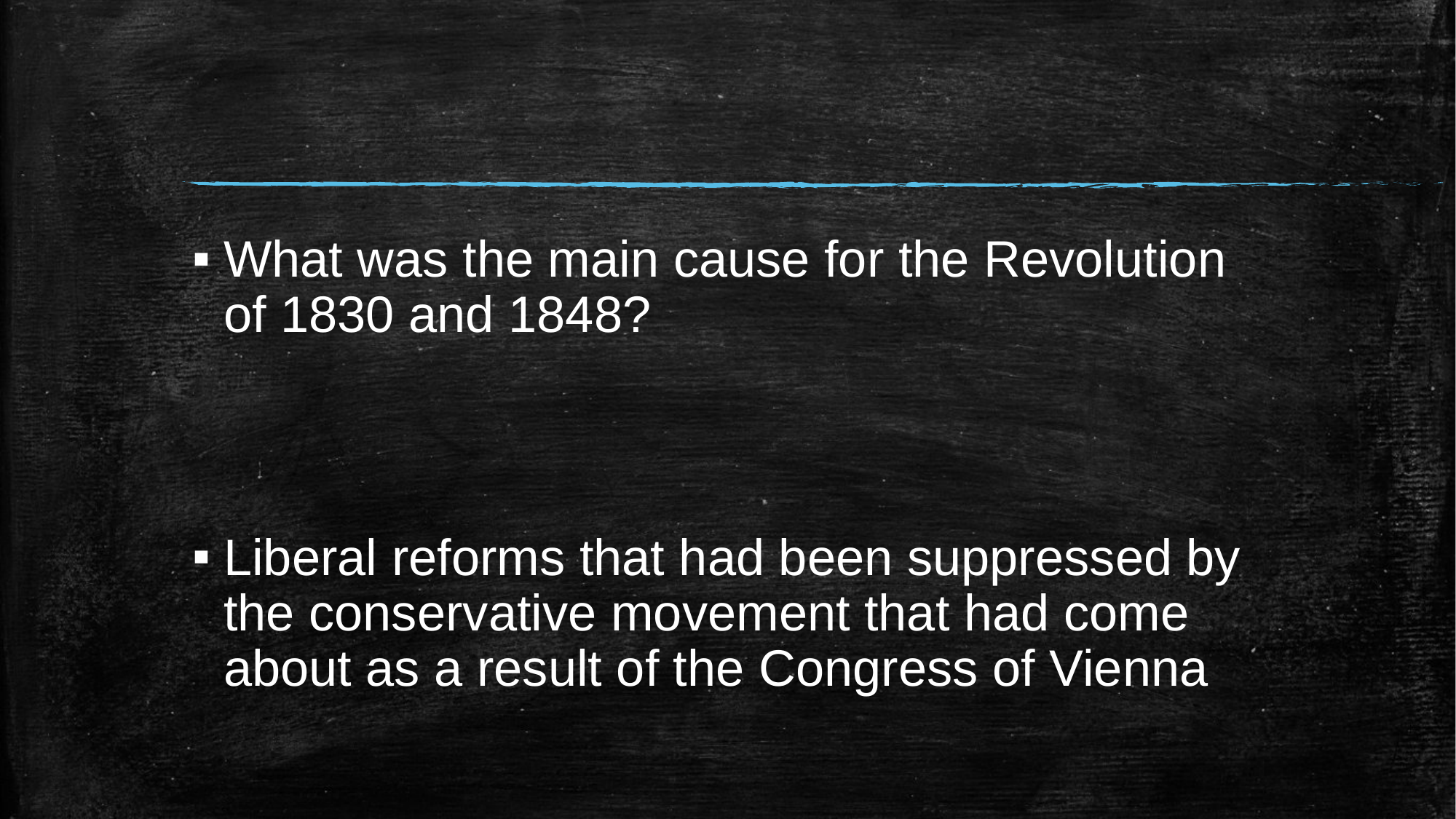

#
What was the main cause for the Revolution of 1830 and 1848?

Liberal reforms that had been suppressed by the conservative movement that had come about as a result of the Congress of Vienna